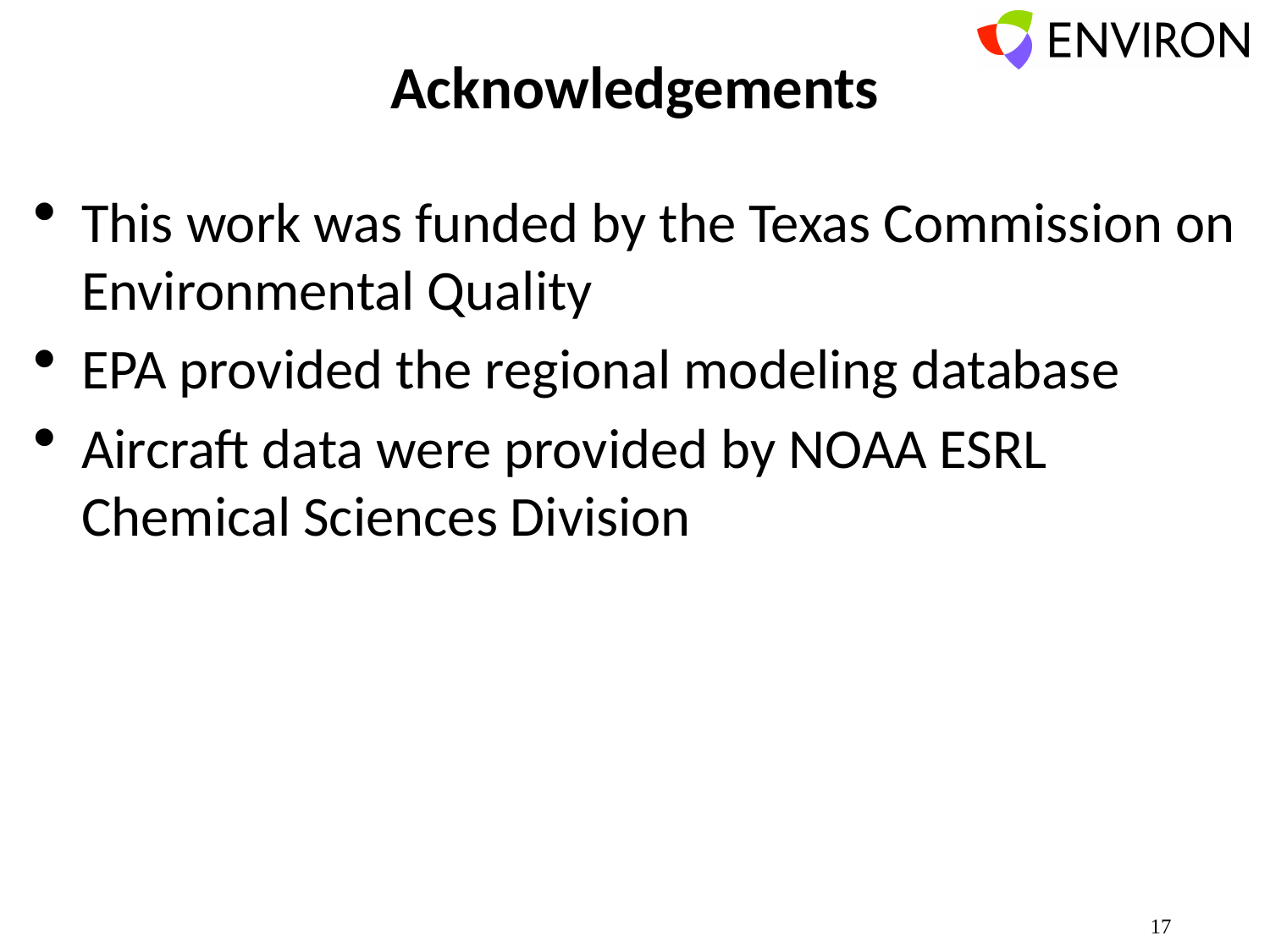

# Acknowledgements
This work was funded by the Texas Commission on Environmental Quality
EPA provided the regional modeling database
Aircraft data were provided by NOAA ESRL Chemical Sciences Division
17